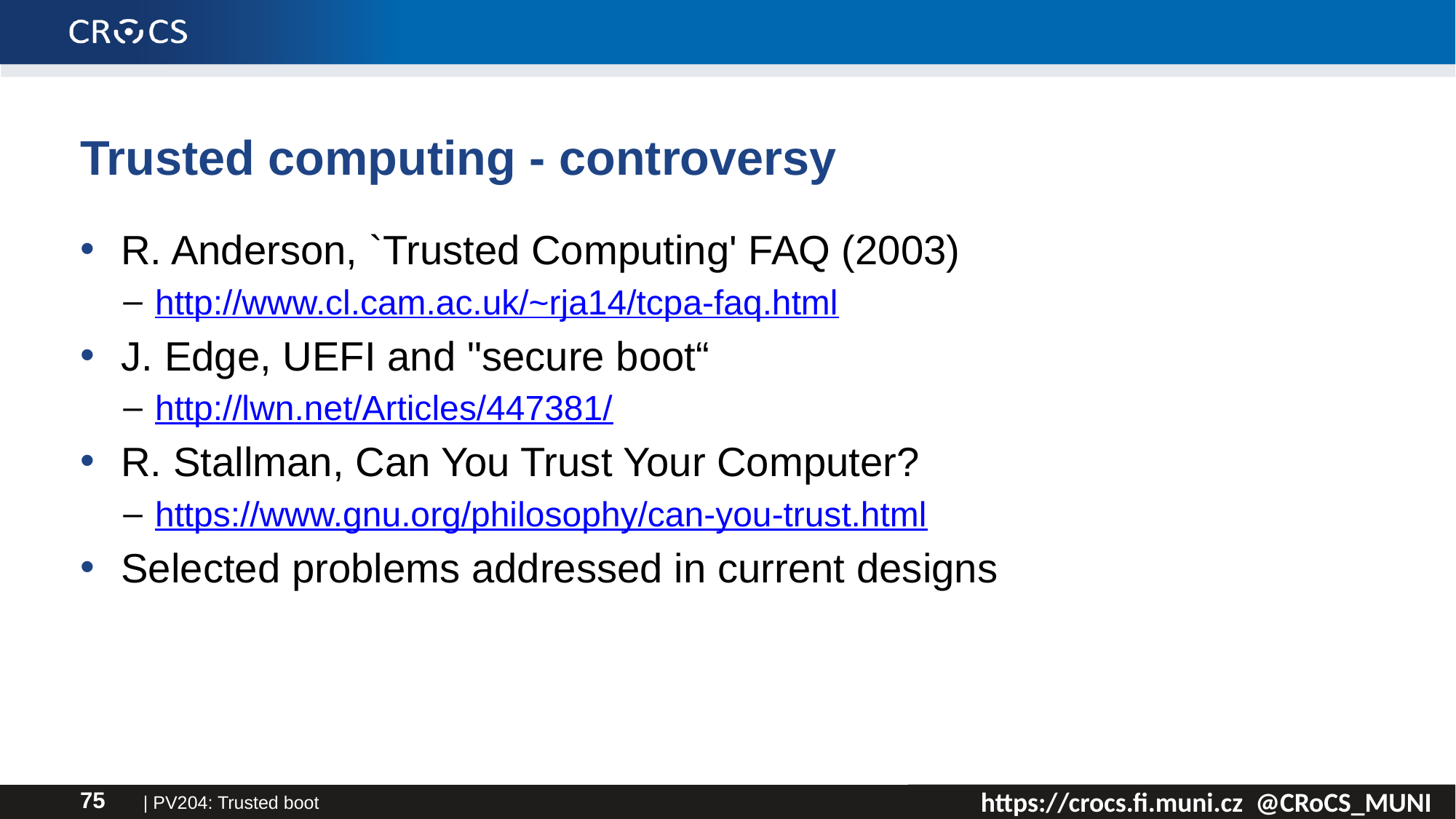

# Trusted computing - controversy
R. Anderson, `Trusted Computing' FAQ (2003)
http://www.cl.cam.ac.uk/~rja14/tcpa-faq.html
J. Edge, UEFI and "secure boot“
http://lwn.net/Articles/447381/
R. Stallman, Can You Trust Your Computer?
https://www.gnu.org/philosophy/can-you-trust.html
Selected problems addressed in current designs

| PV204: Trusted boot
75